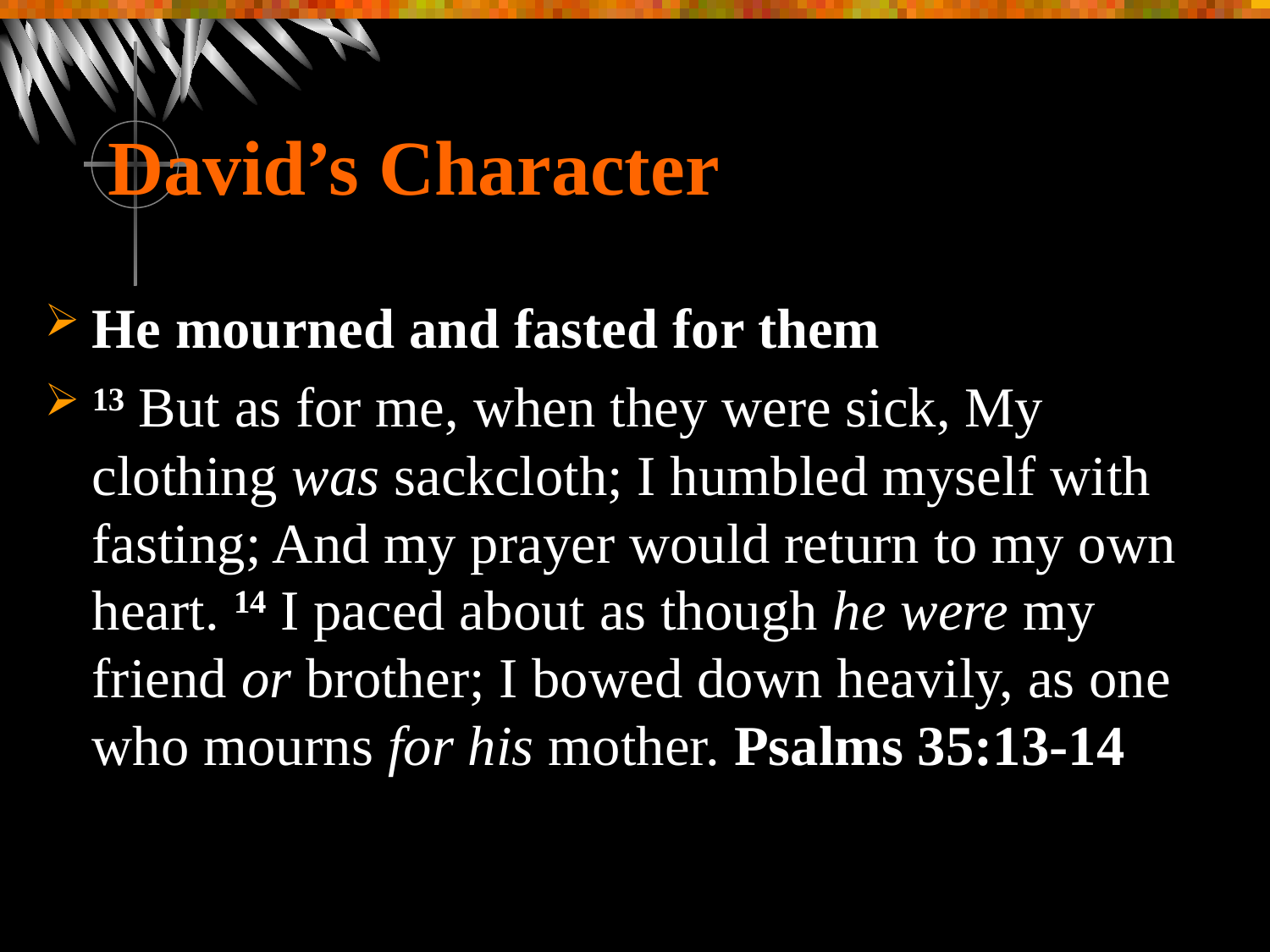

# David’s Character
He mourned and fasted for them
13 But as for me, when they were sick, My clothing was sackcloth; I humbled myself with fasting; And my prayer would return to my own heart. 14 I paced about as though he were my friend or brother; I bowed down heavily, as one who mourns for his mother. Psalms 35:13-14